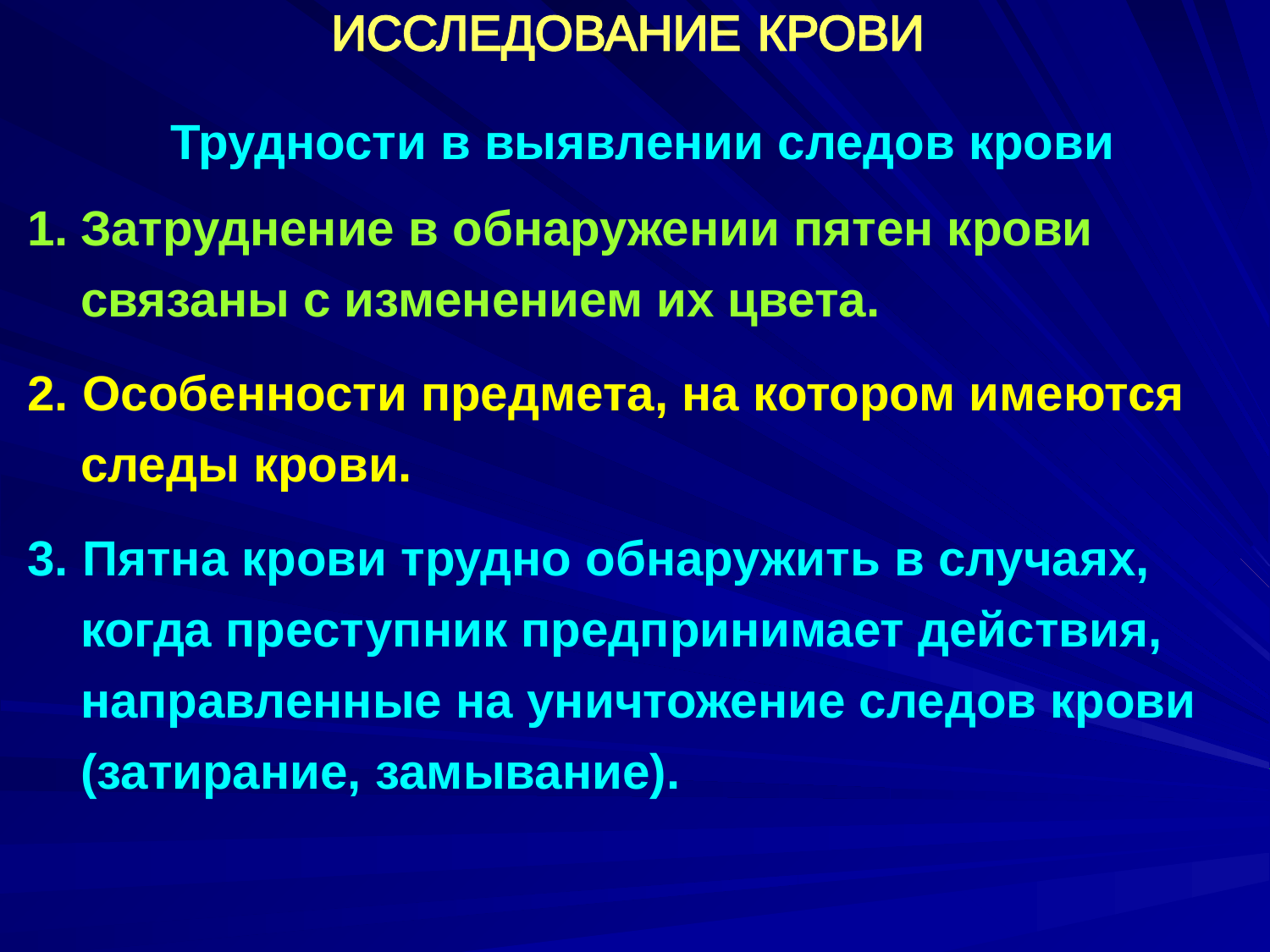

ИССЛЕДОВАНИЕ КРОВИ
Трудности в выявлении следов крови

Затруднение в обнаружении пятен крови связаны с изменением их цвета.

2. Особенности предмета, на котором имеются следы крови.

3. Пятна крови трудно обнаружить в случаях, когда преступник предпринимает действия, направленные на уничтожение следов крови (затирание, замывание).